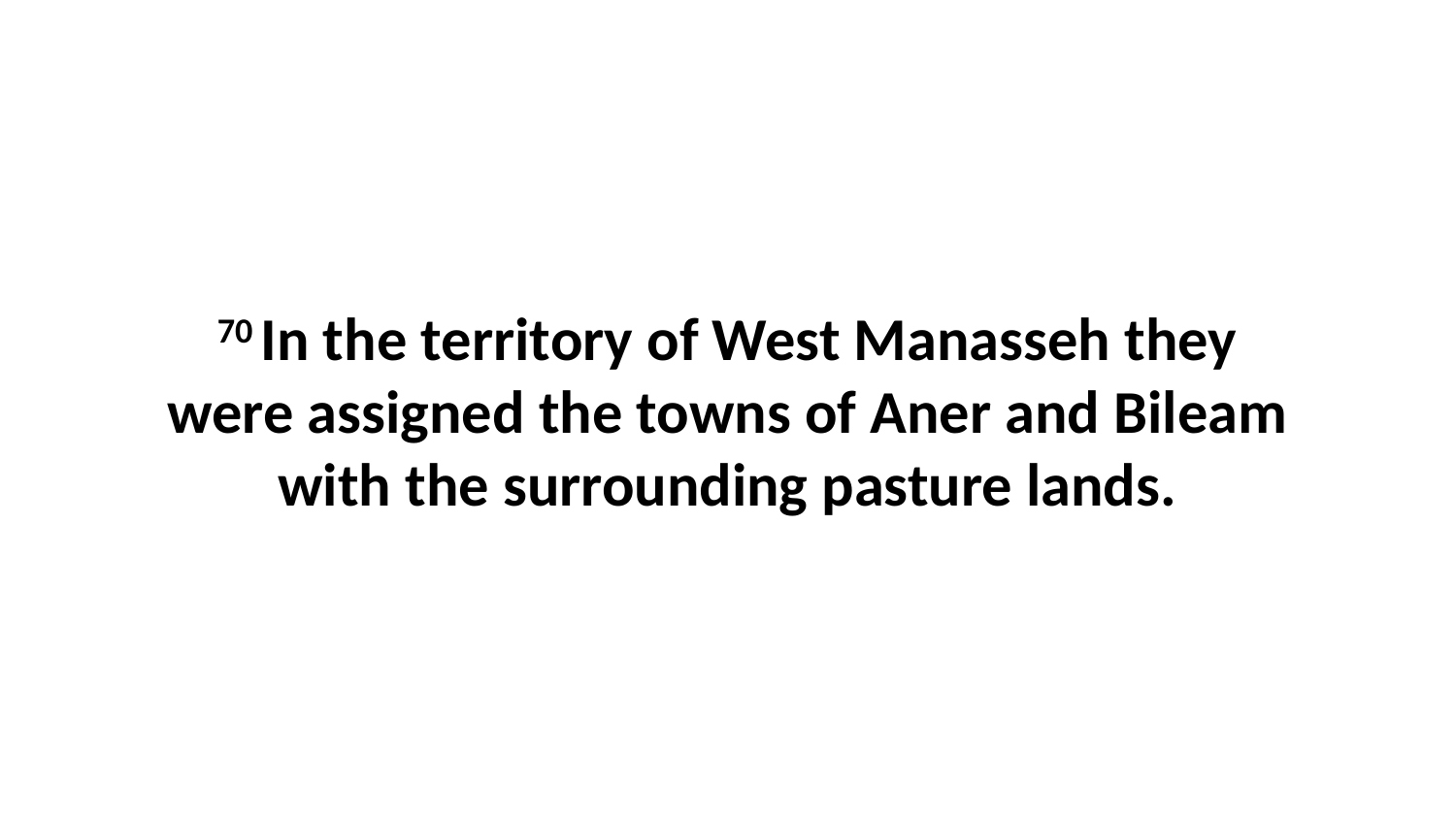

70 In the territory of West Manasseh they were assigned the towns of Aner and Bileam with the surrounding pasture lands.